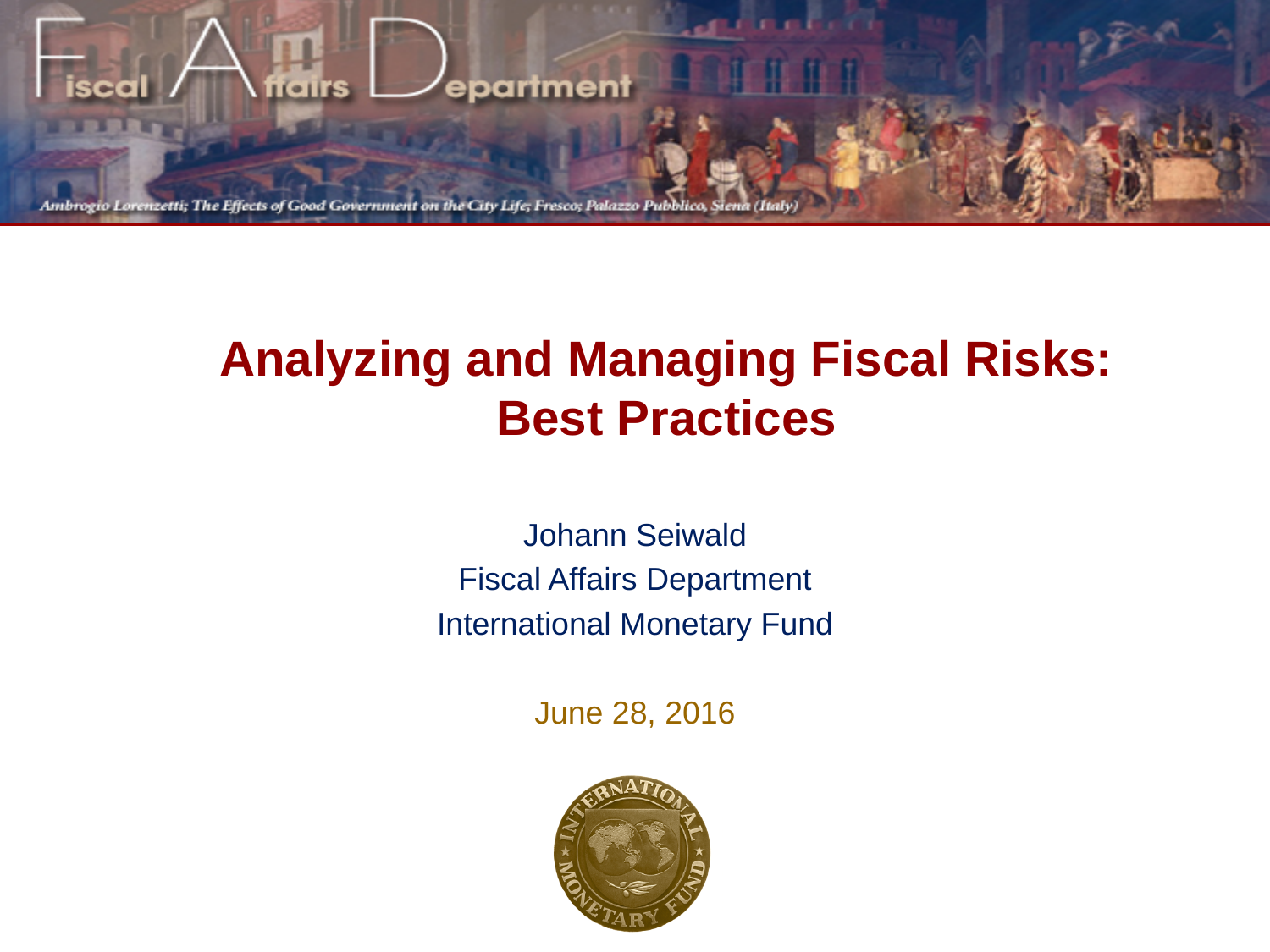

Analyzing and Managing Fiscal Risks:
Best Practices
Johann Seiwald
Fiscal Affairs Department
International Monetary Fund

June 28, 2016